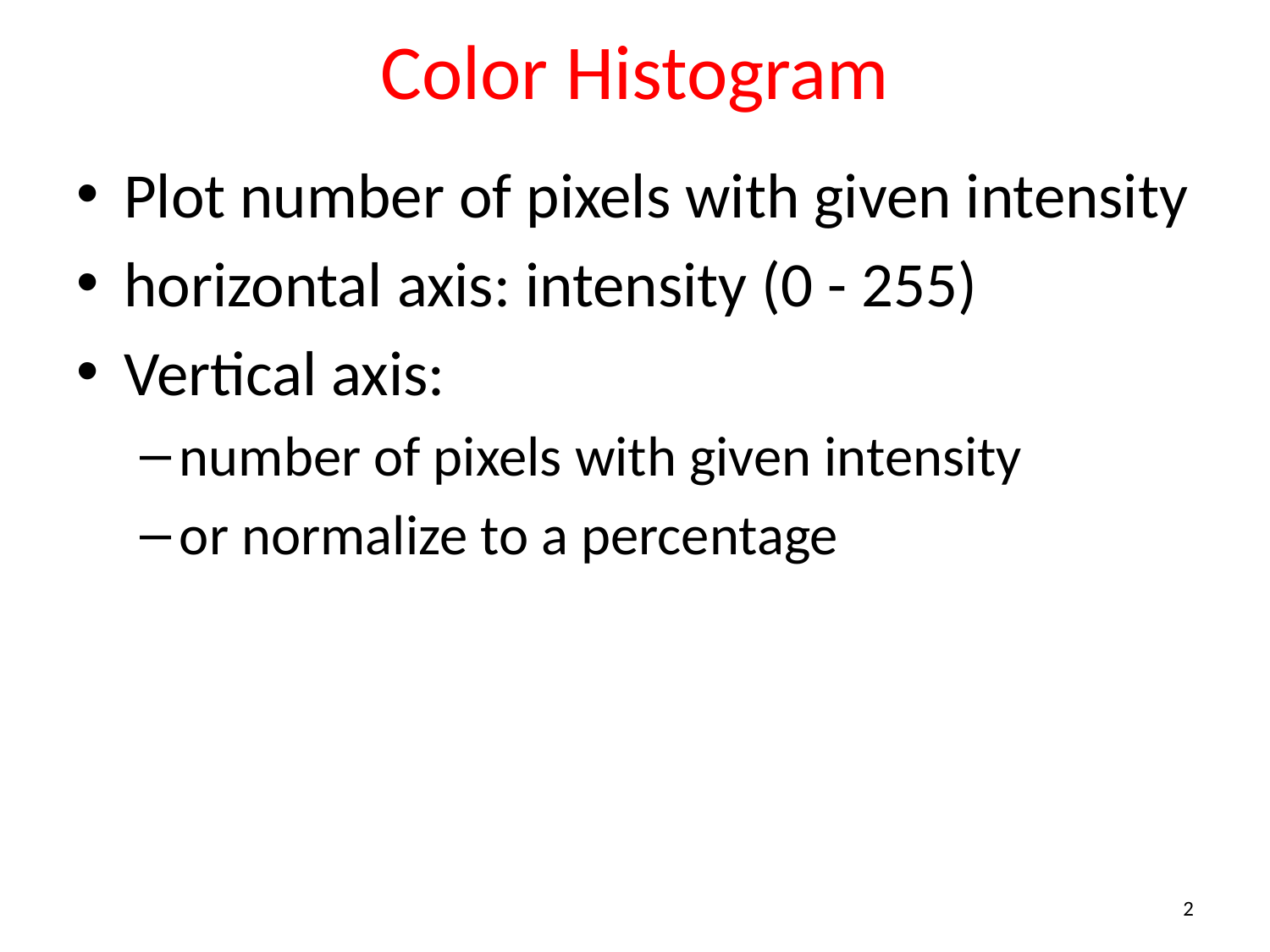

# Color Histogram
Plot number of pixels with given intensity
horizontal axis: intensity (0 - 255)
Vertical axis:
number of pixels with given intensity
or normalize to a percentage
2